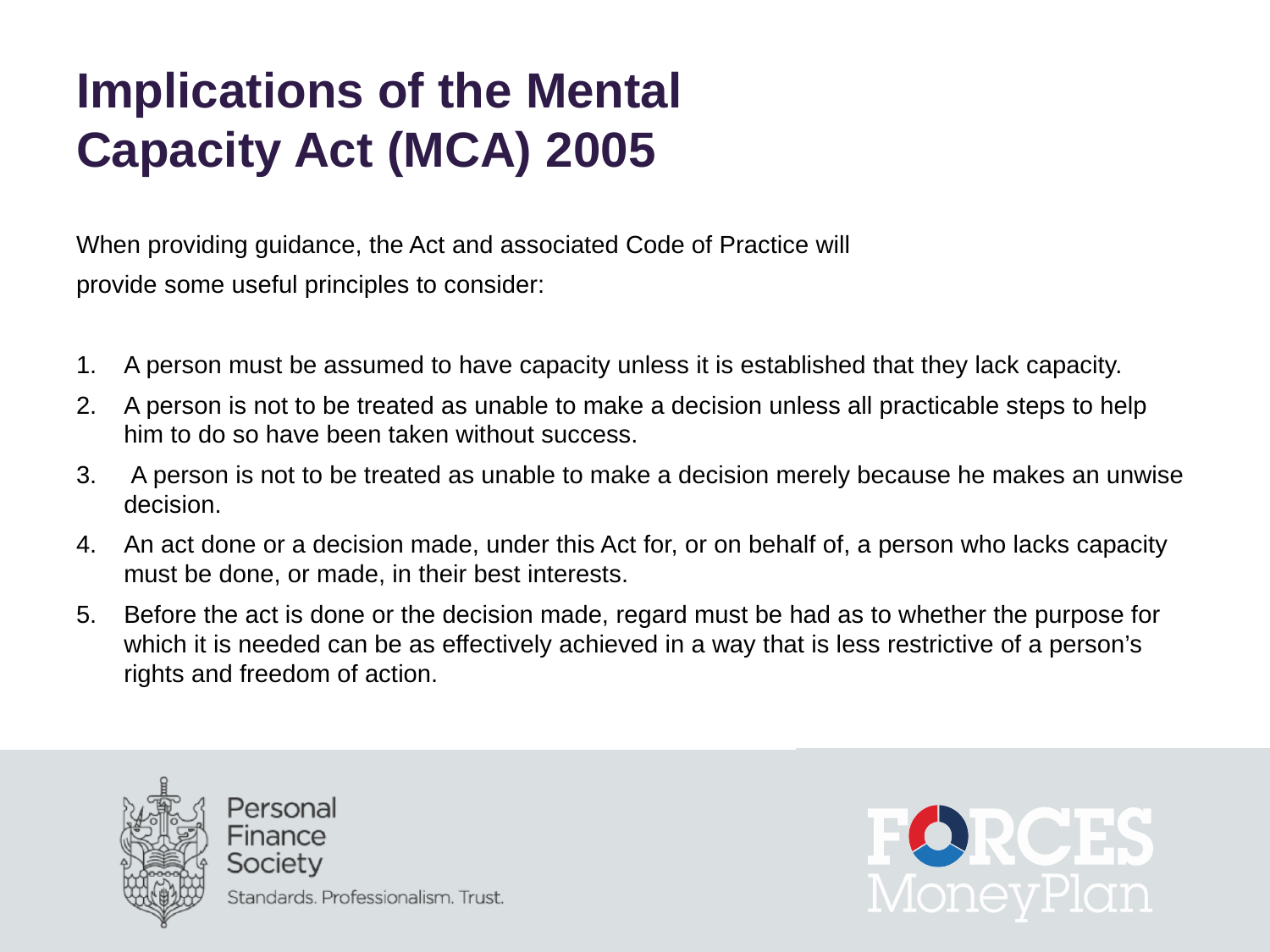

# Implications of the Mental Capacity Act (MCA) 2005
When providing guidance, the Act and associated Code of Practice will
provide some useful principles to consider:

A person must be assumed to have capacity unless it is established that they lack capacity.
A person is not to be treated as unable to make a decision unless all practicable steps to help him to do so have been taken without success.
 A person is not to be treated as unable to make a decision merely because he makes an unwise decision.
An act done or a decision made, under this Act for, or on behalf of, a person who lacks capacity must be done, or made, in their best interests.
Before the act is done or the decision made, regard must be had as to whether the purpose for which it is needed can be as effectively achieved in a way that is less restrictive of a person’s rights and freedom of action.